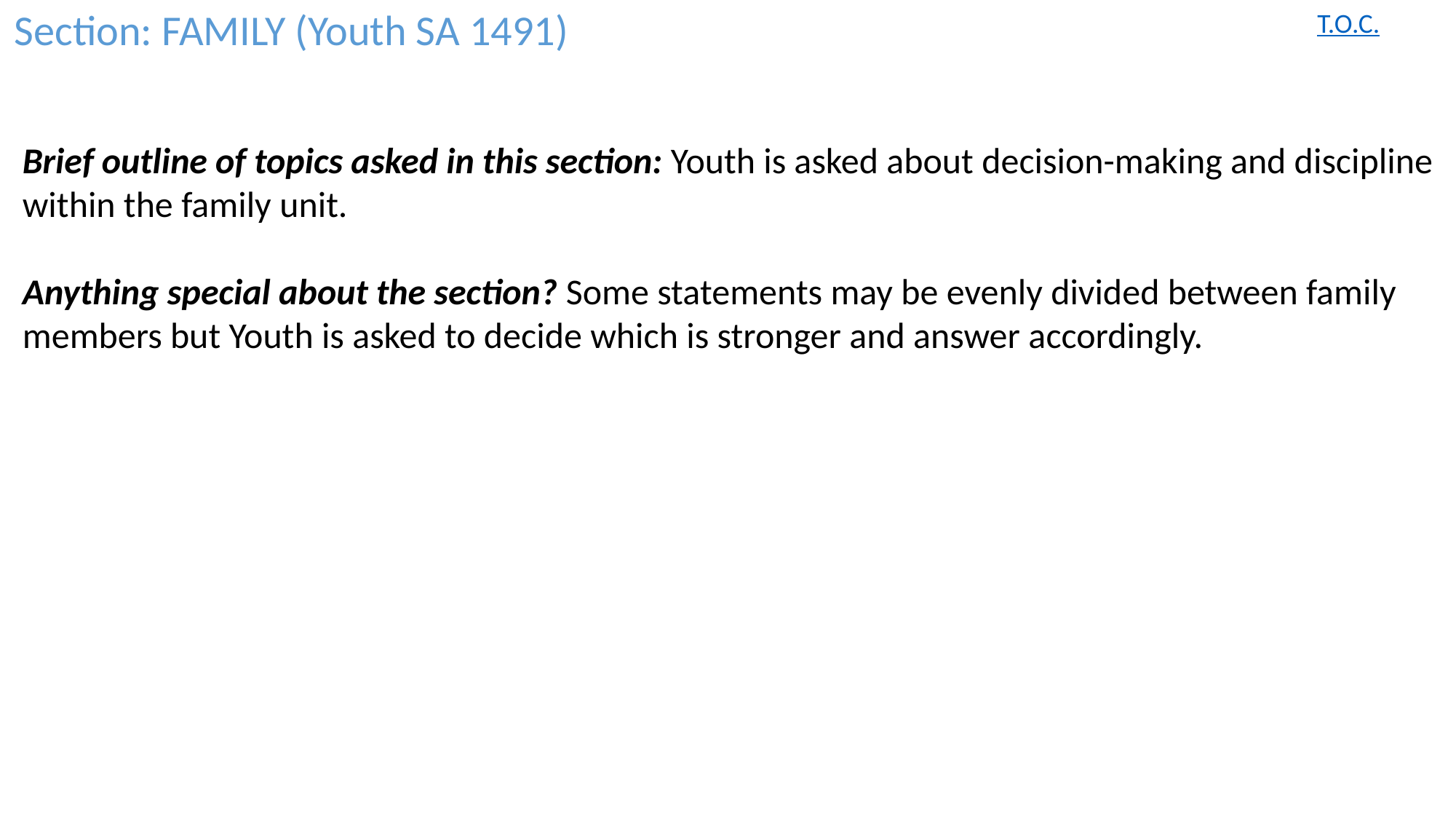

Section: FAMILY (Youth SA 1491)
T.O.C.
Brief outline of topics asked in this section: Youth is asked about decision-making and discipline within the family unit.

Anything special about the section? Some statements may be evenly divided between family members but Youth is asked to decide which is stronger and answer accordingly.